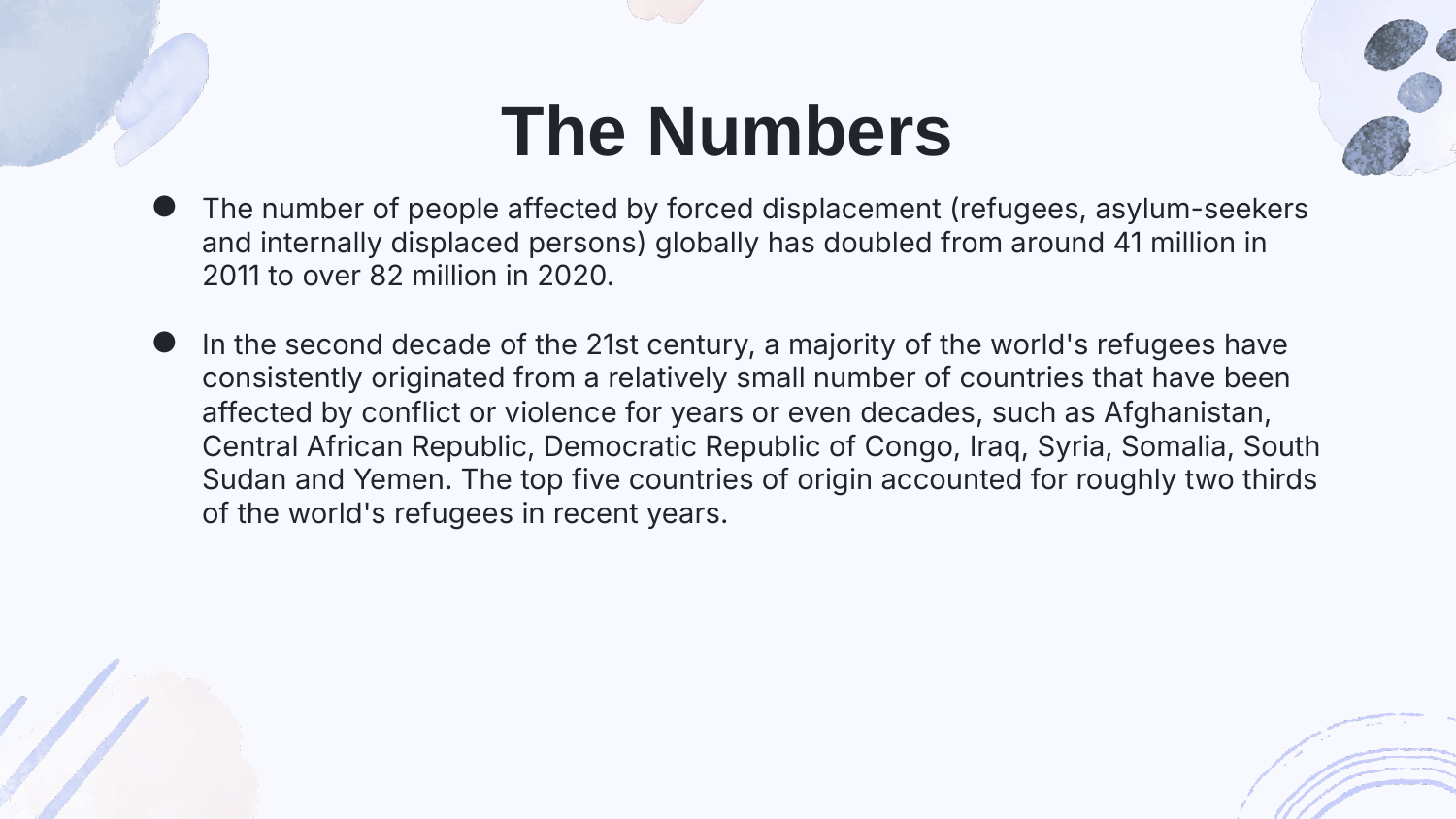

# The Numbers
The number of people affected by forced displacement (refugees, asylum-seekers and internally displaced persons) globally has doubled from around 41 million in 2011 to over 82 million in 2020.
In the second decade of the 21st century, a majority of the world's refugees have consistently originated from a relatively small number of countries that have been affected by conflict or violence for years or even decades, such as Afghanistan, Central African Republic, Democratic Republic of Congo, Iraq, Syria, Somalia, South Sudan and Yemen. The top five countries of origin accounted for roughly two thirds of the world's refugees in recent years.